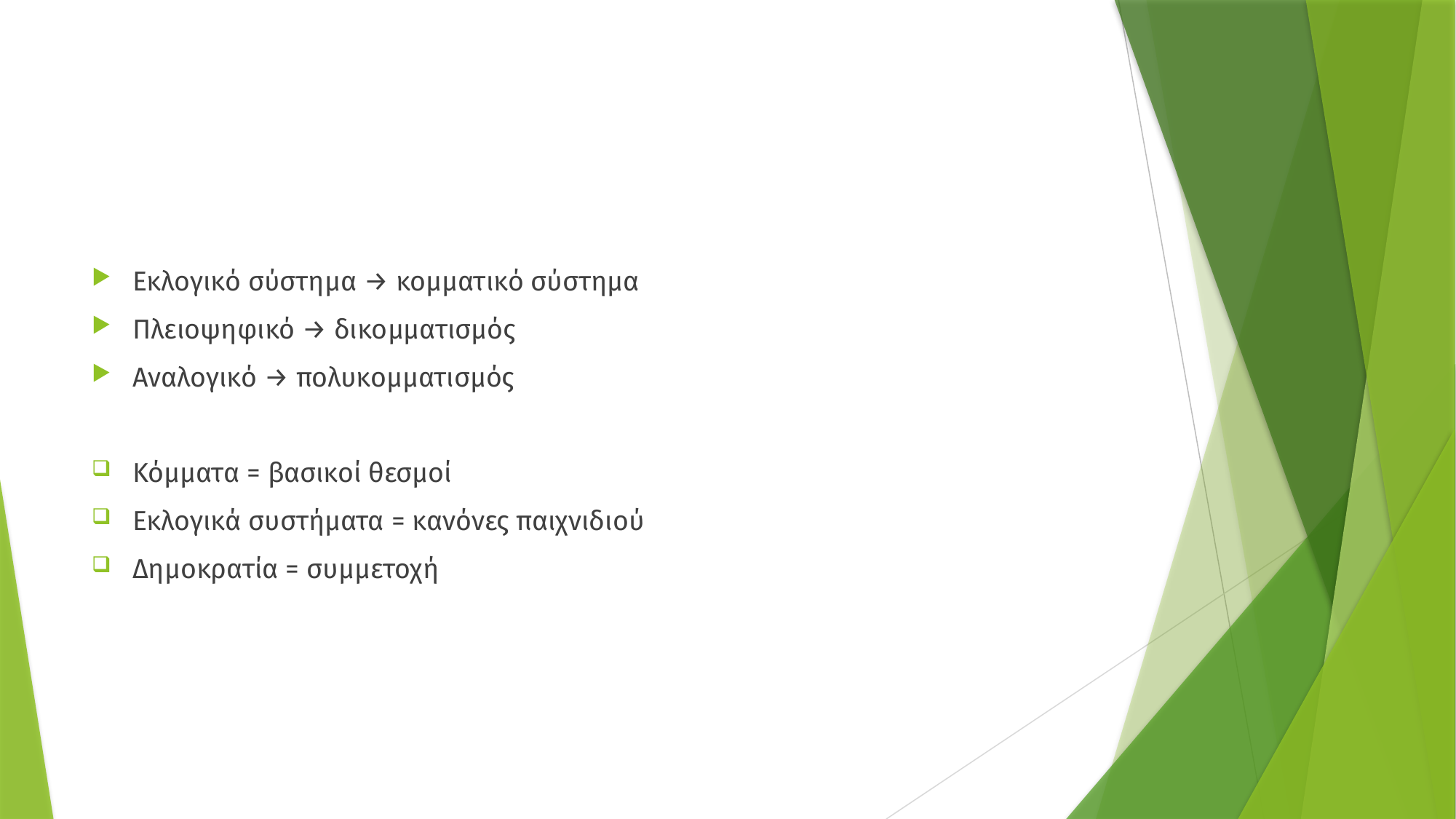

Εκλογικό σύστημα → κομματικό σύστημα
Πλειοψηφικό → δικομματισμός
Αναλογικό → πολυκομματισμός

Κόμματα = βασικοί θεσμοί
Εκλογικά συστήματα = κανόνες παιχνιδιού
Δημοκρατία = συμμετοχή